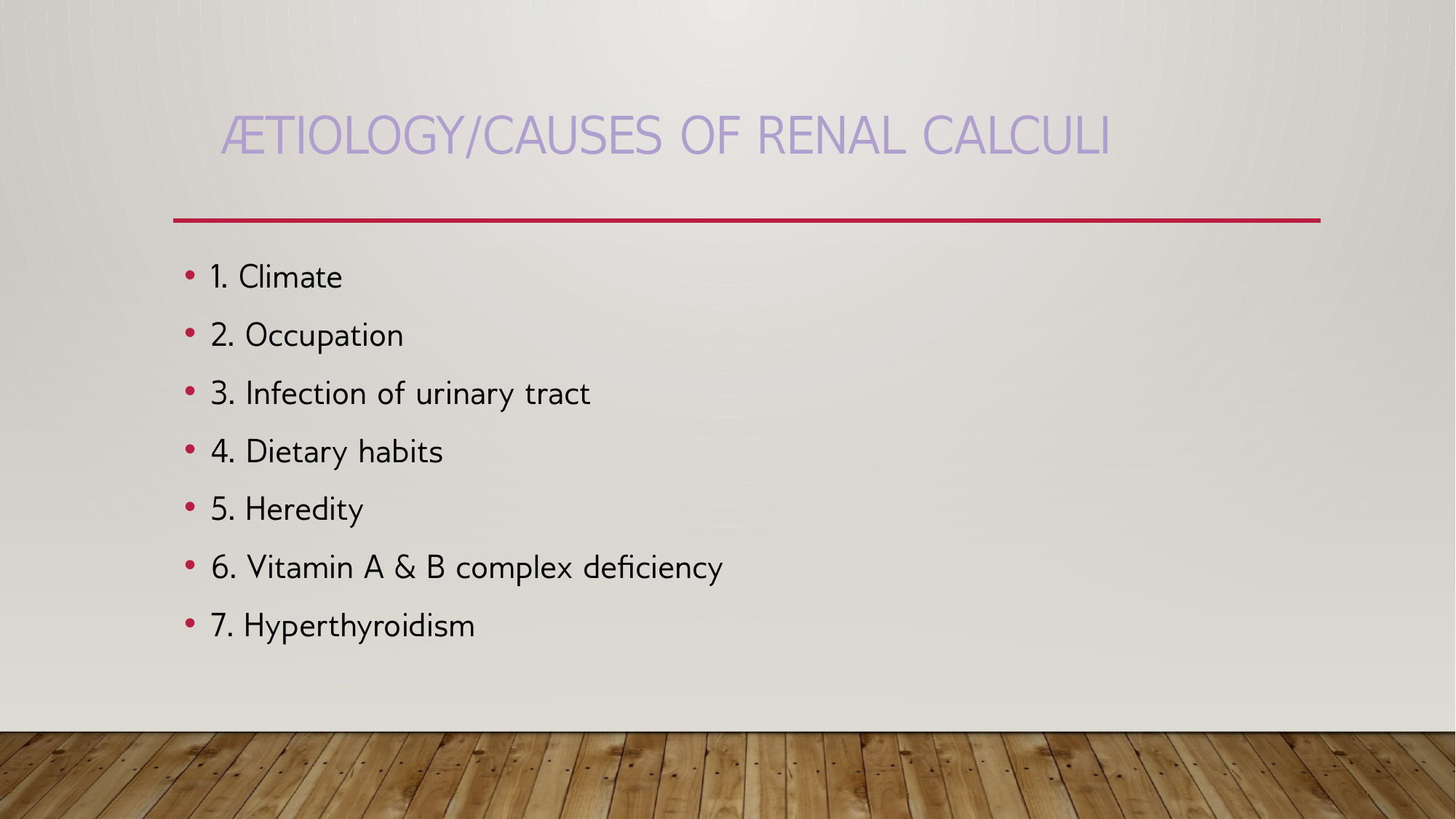

# Aetiology/Causes of Renal Calculi
1. Climate
2. Occupation
3. Infection of urinary tract
4. Dietary habits
5. Heredity
6. Vitamin A & B complex deficiency
7. Hyperthyroidism